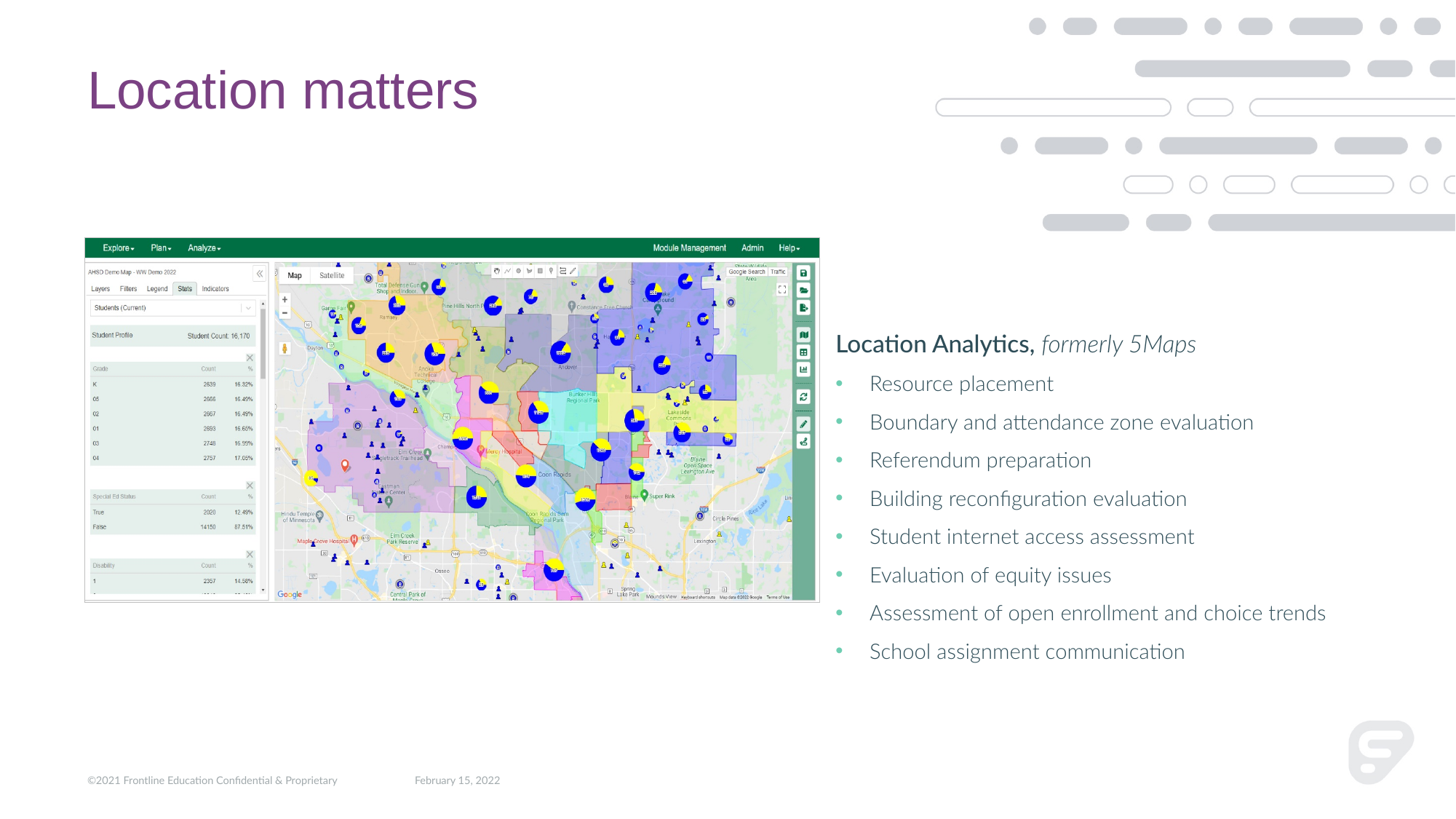

# Location matters
©2021 Frontline Education Confidential & Proprietary
February 15, 2022